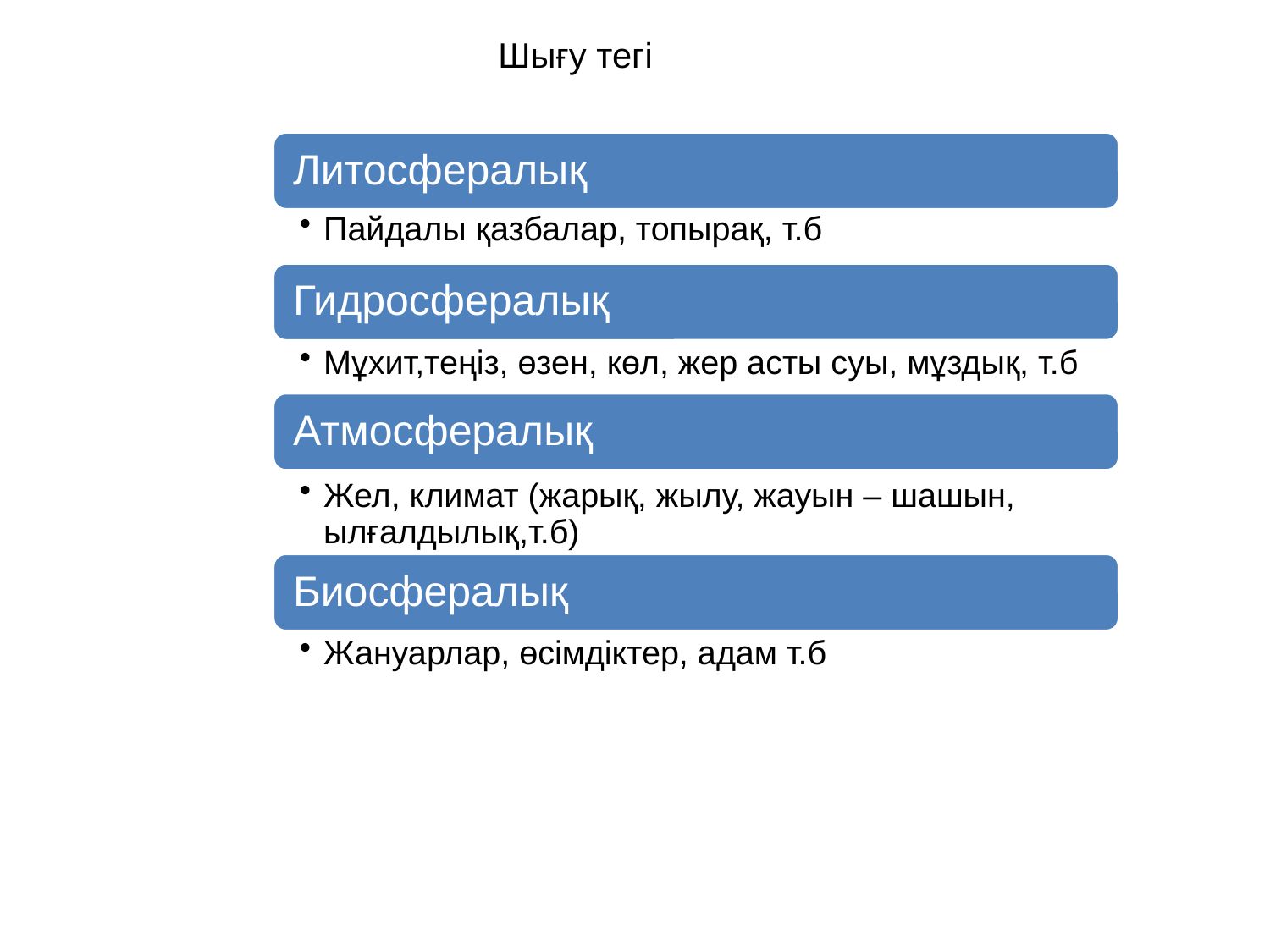

Шығу тегі
Литосфералық
Пайдалы қазбалар, топырақ, т.б
Гидросфералық
Мұхит,теңіз, өзен, көл, жер асты суы, мұздық, т.б
Атмосфералық
Жел, климат (жарық, жылу, жауын – шашын, ылғалдылық,т.б)
Биосфералық
Жануарлар, өсімдіктер, адам т.б